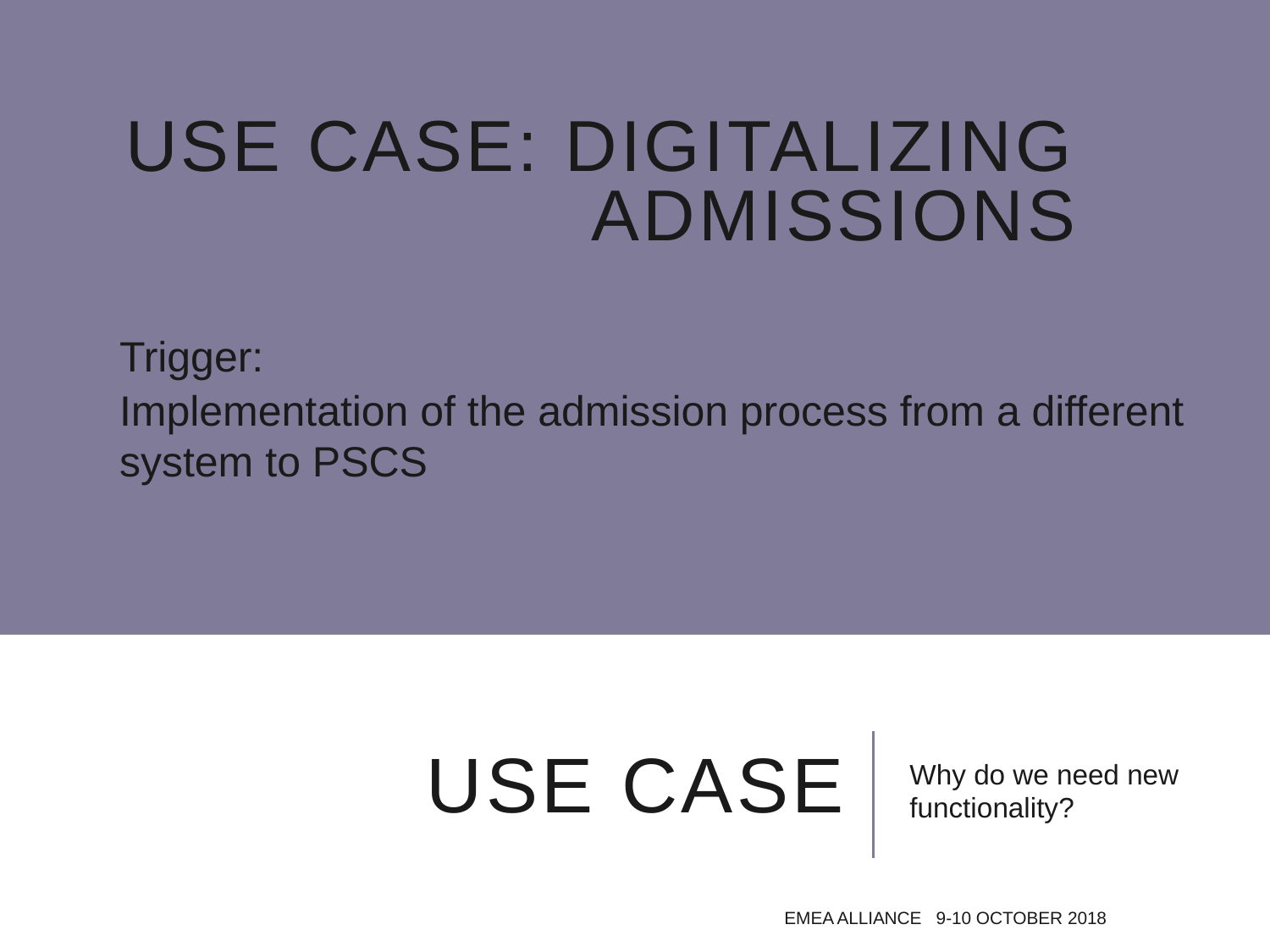

Use case: Digitalizing Admissions
Trigger:
Implementation of the admission process from a different system to PSCS
# Use case
Why do we need new functionality?
EMEA Alliance   9-10 October 2018